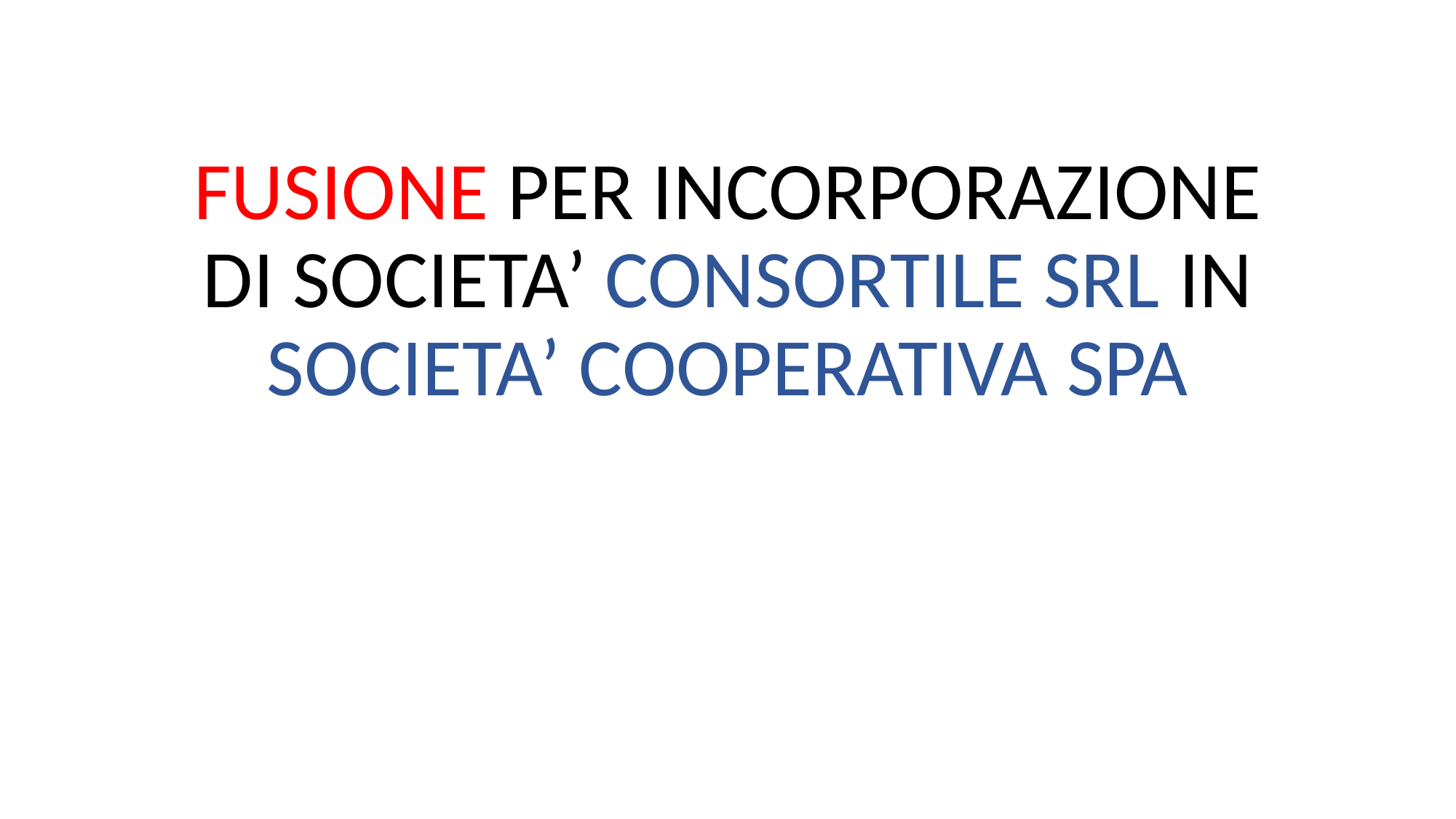

# FUSIONE PER INCORPORAZIONE DI SOCIETA’ CONSORTILE SRL IN SOCIETA’ COOPERATIVA SPA